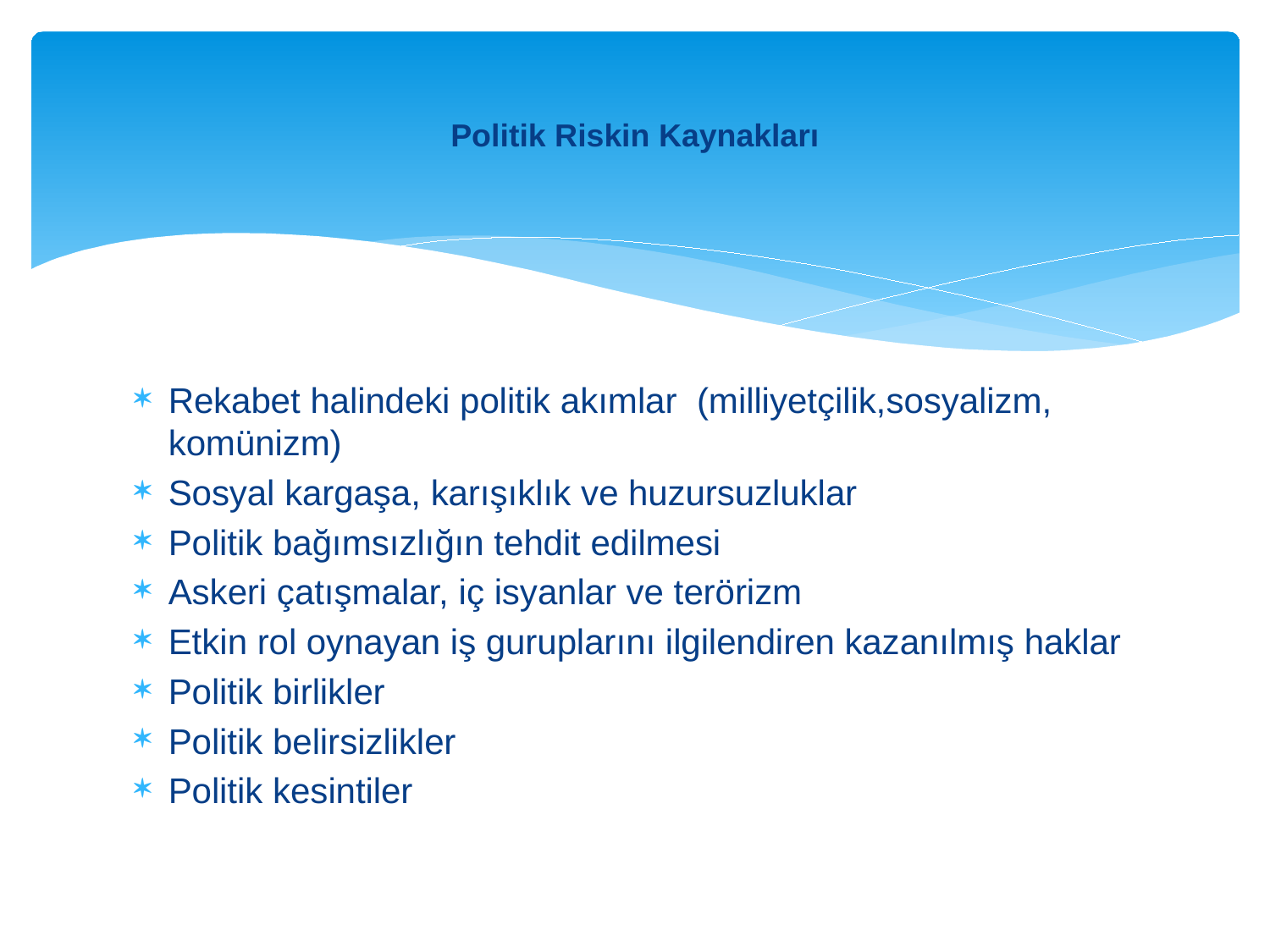

# Politik Riskin Kaynakları
Rekabet halindeki politik akımlar  (milliyetçilik,sosyalizm, komünizm)
Sosyal kargaşa, karışıklık ve huzursuzluklar
Politik bağımsızlığın tehdit edilmesi
Askeri çatışmalar, iç isyanlar ve terörizm
Etkin rol oynayan iş guruplarını ilgilendiren kazanılmış haklar
Politik birlikler
Politik belirsizlikler
Politik kesintiler